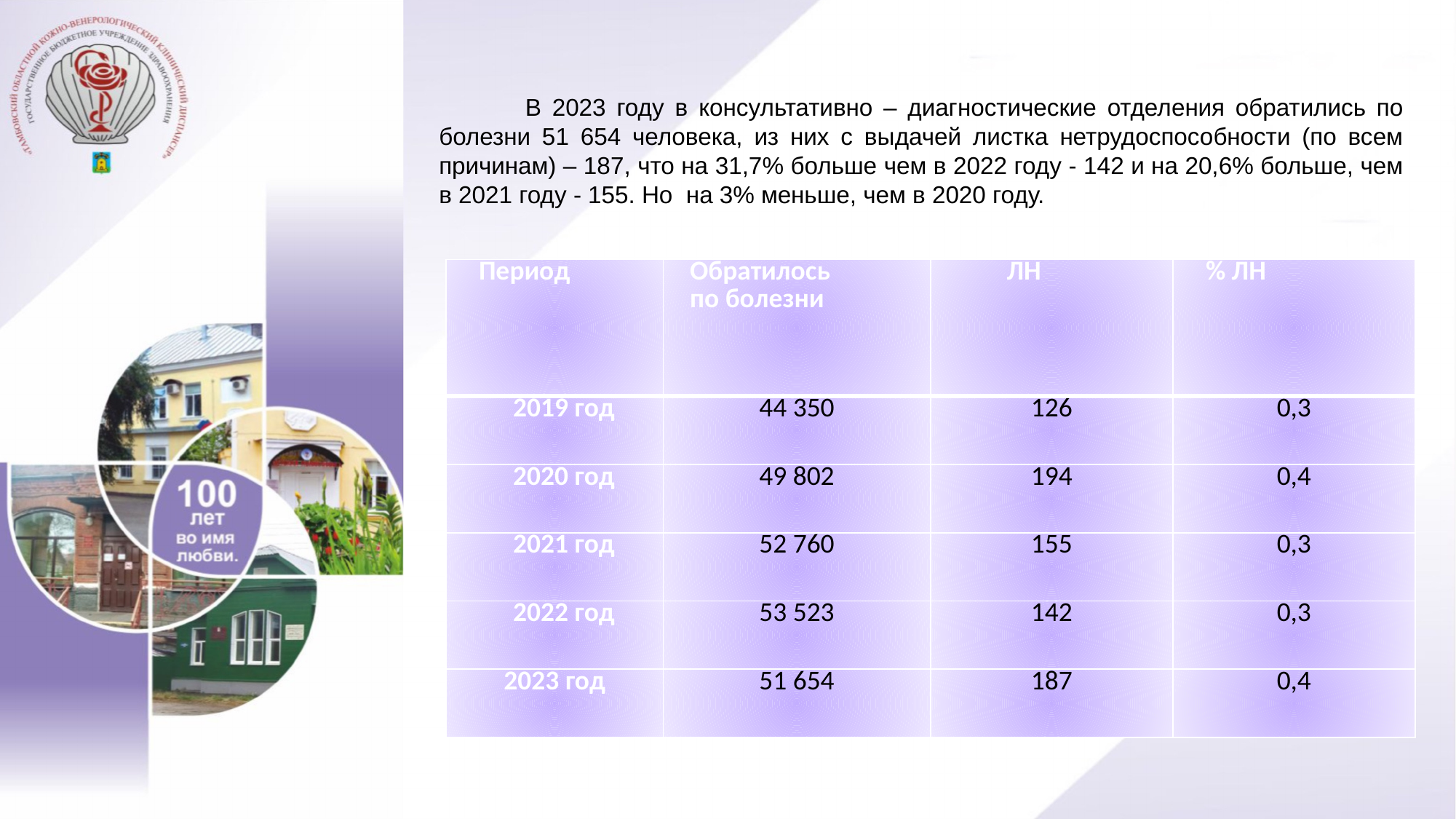

В 2023 году в консультативно – диагностические отделения обратились по болезни 51 654 человека, из них с выдачей листка нетрудоспособности (по всем причинам) – 187, что на 31,7% больше чем в 2022 году - 142 и на 20,6% больше, чем в 2021 году - 155. Но  на 3% меньше, чем в 2020 году.
| Период | Обратилось по болезни | ЛН | % ЛН |
| --- | --- | --- | --- |
| 2019 год | 44 350 | 126 | 0,3 |
| 2020 год | 49 802 | 194 | 0,4 |
| 2021 год | 52 760 | 155 | 0,3 |
| 2022 год | 53 523 | 142 | 0,3 |
| 2023 год | 51 654 | 187 | 0,4 |